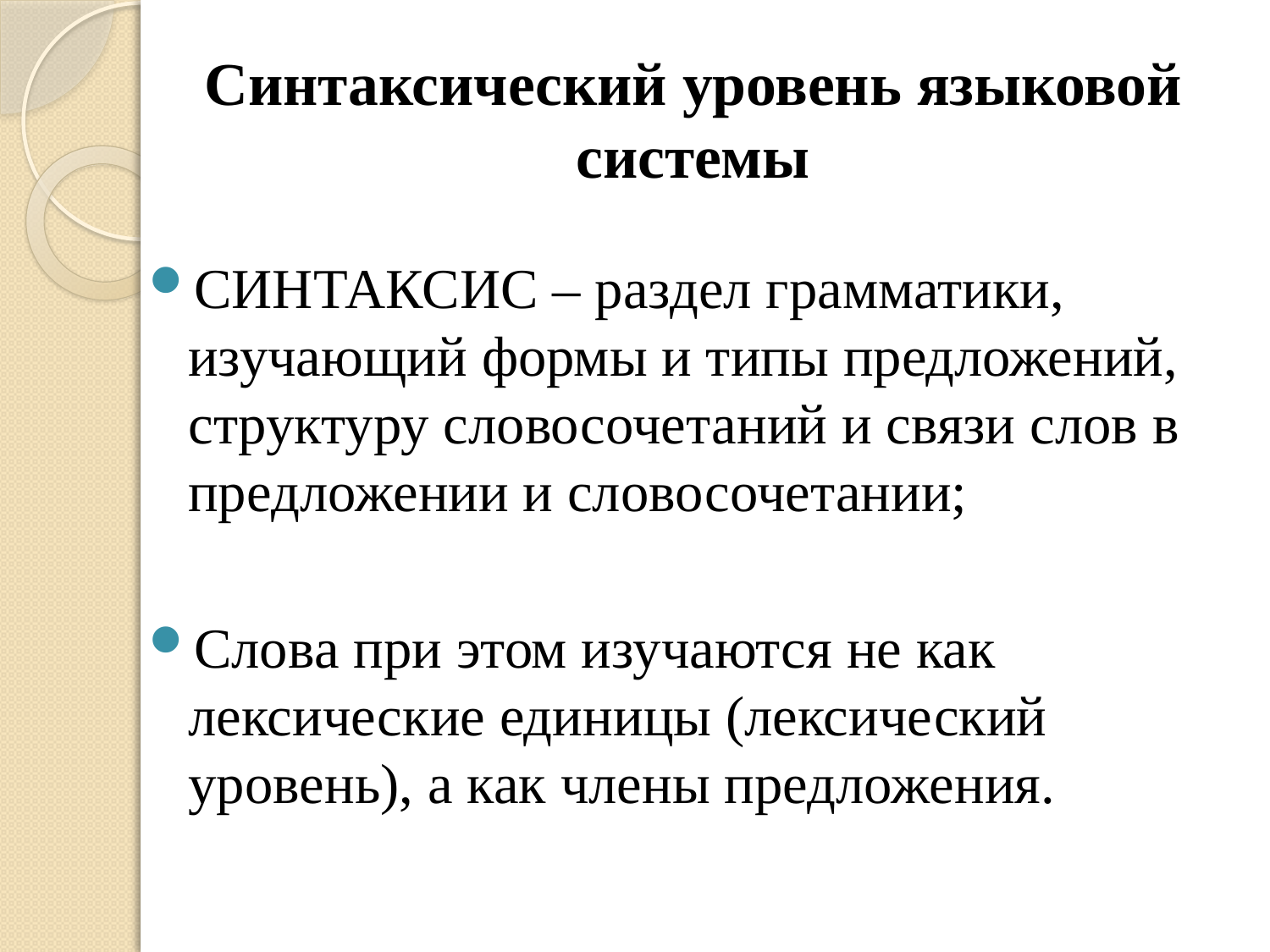

# Синтаксический уровень языковой системы
СИНТАКСИС – раздел грамматики,  изучающий формы и типы предложений, структуру словосочетаний и связи слов в предложении и словосочетании;

Слова при этом изучаются не как лексические единицы (лексический уровень), а как члены предложения.